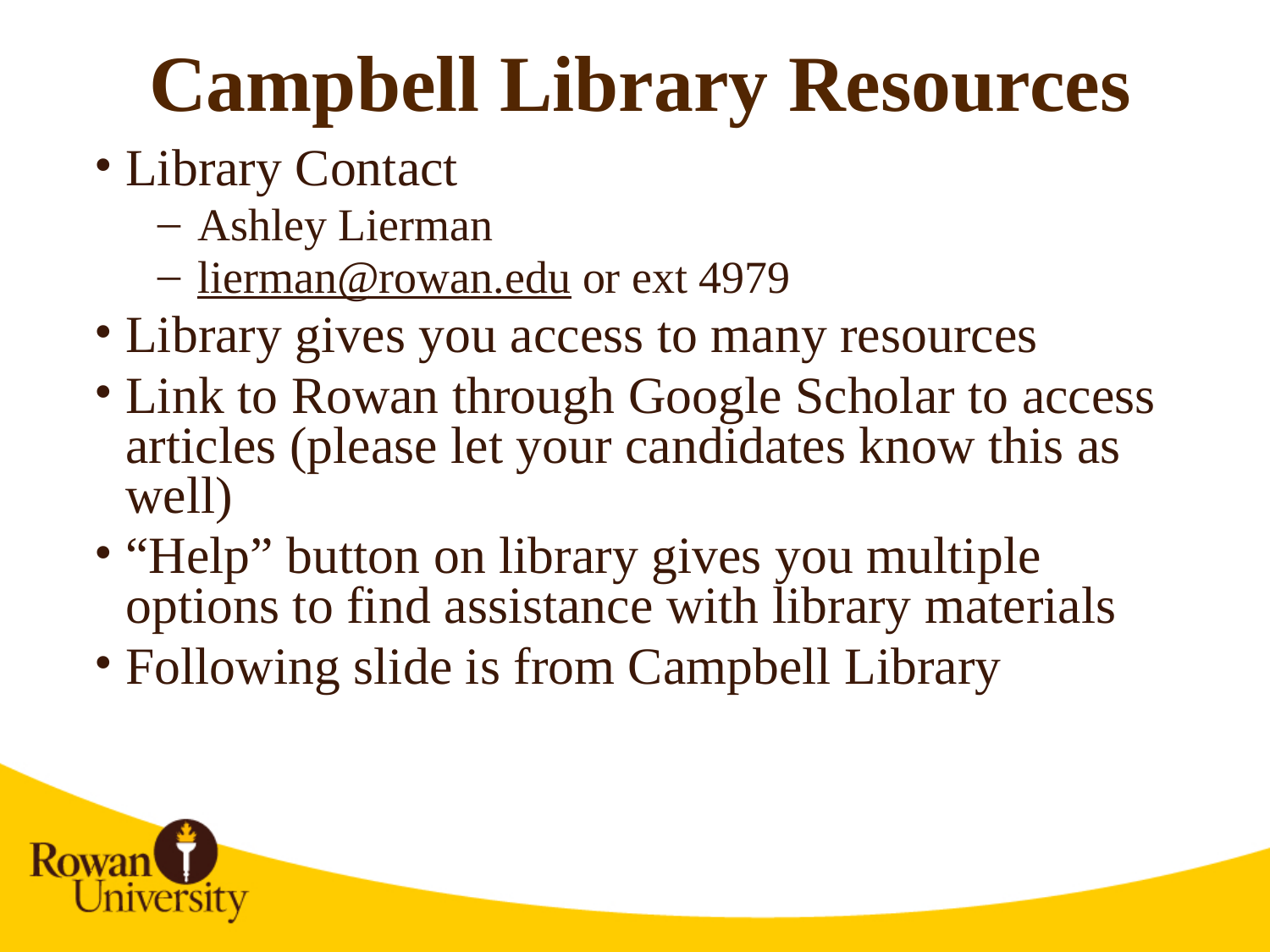

# Campbell Library Resources
Library Contact
Ashley Lierman
lierman@rowan.edu or ext 4979
Library gives you access to many resources
Link to Rowan through Google Scholar to access articles (please let your candidates know this as well)
“Help” button on library gives you multiple options to find assistance with library materials
Following slide is from Campbell Library